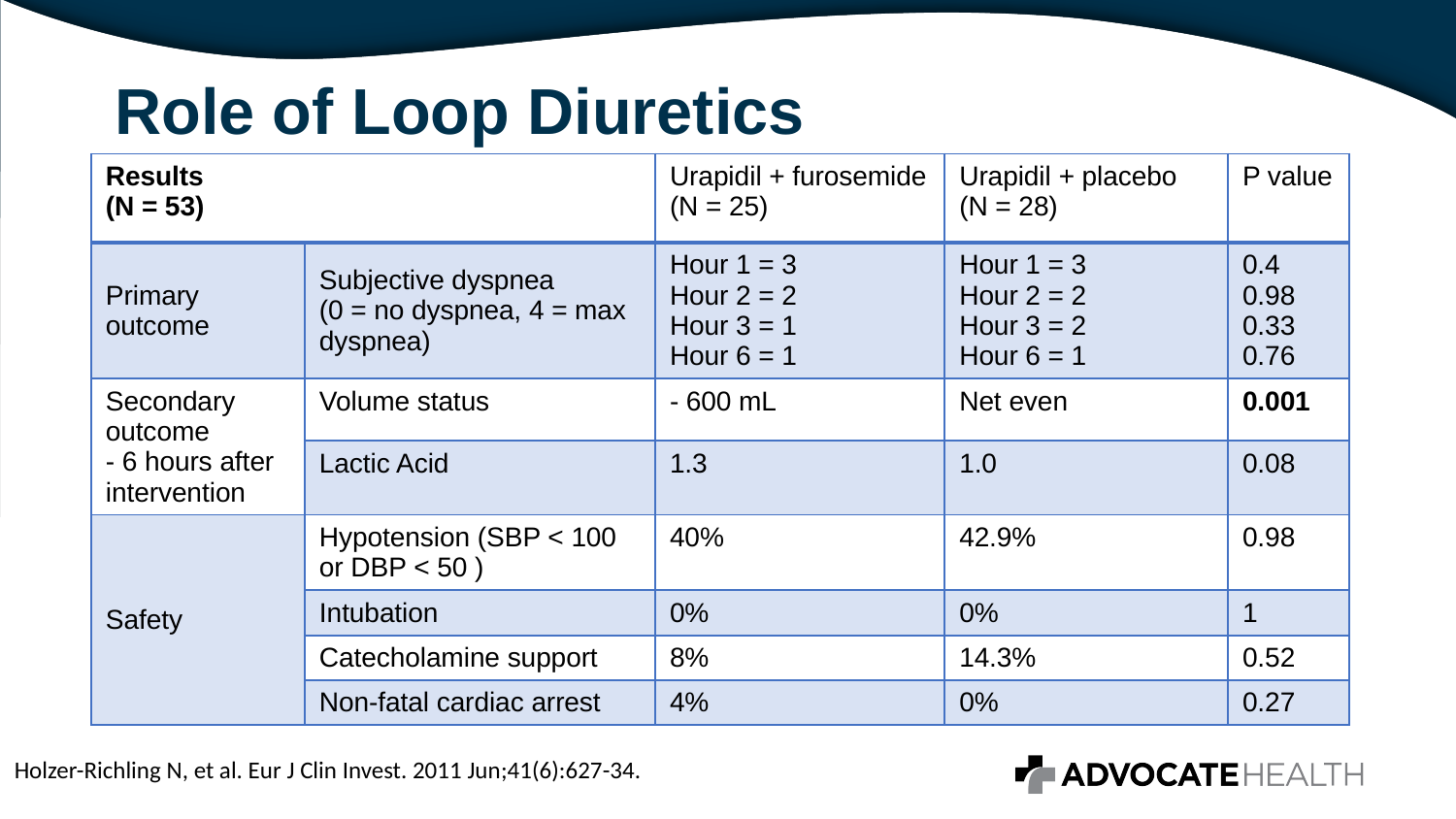

# Role of Loop Diuretics
| Results (N = 53) |  | Urapidil + furosemide (N = 25) | Urapidil + placebo (N = 28) | P value |
| --- | --- | --- | --- | --- |
| Primary outcome | Subjective dyspnea (0 = no dyspnea, 4 = max dyspnea) | Hour 1 = 3 Hour 2 = 2 Hour 3 = 1 Hour 6 = 1 | Hour 1 = 3 Hour 2 = 2 Hour 3 = 2 Hour 6 = 1 | 0.4 0.98 0.33 0.76 |
| Secondary outcome - 6 hours after intervention | Volume status | - 600 mL | Net even | 0.001 |
|  | Lactic Acid | 1.3 | 1.0 | 0.08 |
| Safety | Hypotension (SBP < 100 or DBP < 50 ) | 40% | 42.9% | 0.98 |
|  | Intubation | 0% | 0% | 1 |
|  | Catecholamine support | 8% | 14.3% | 0.52 |
|  | Non-fatal cardiac arrest | 4% | 0% | 0.27 |
Holzer-Richling N, et al. Eur J Clin Invest. 2011 Jun;41(6):627-34.